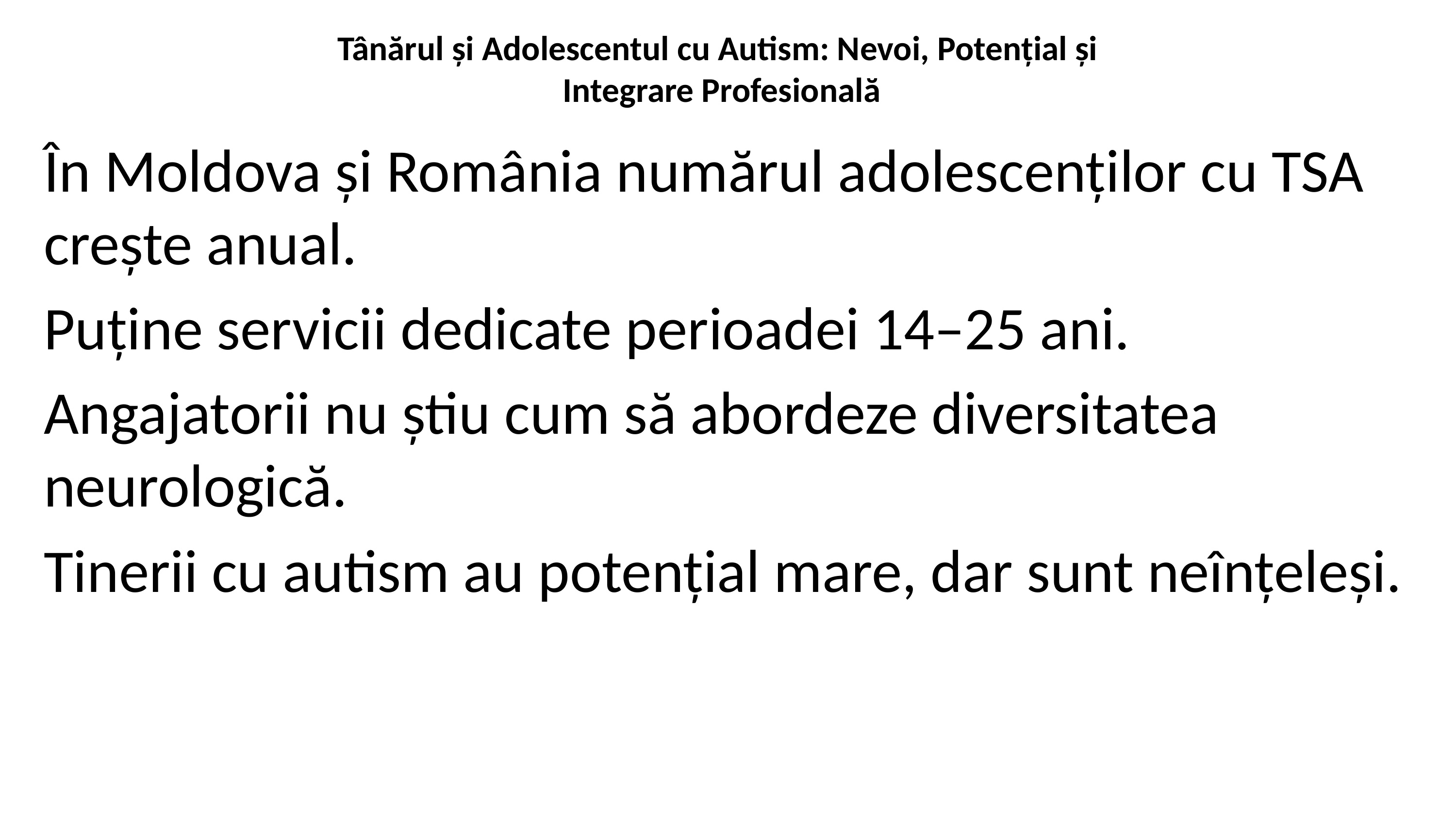

# Tânărul și Adolescentul cu Autism: Nevoi, Potențial și Integrare Profesională
În Moldova și România numărul adolescenților cu TSA crește anual.
Puține servicii dedicate perioadei 14–25 ani.
Angajatorii nu știu cum să abordeze diversitatea neurologică.
Tinerii cu autism au potențial mare, dar sunt neînțeleși.